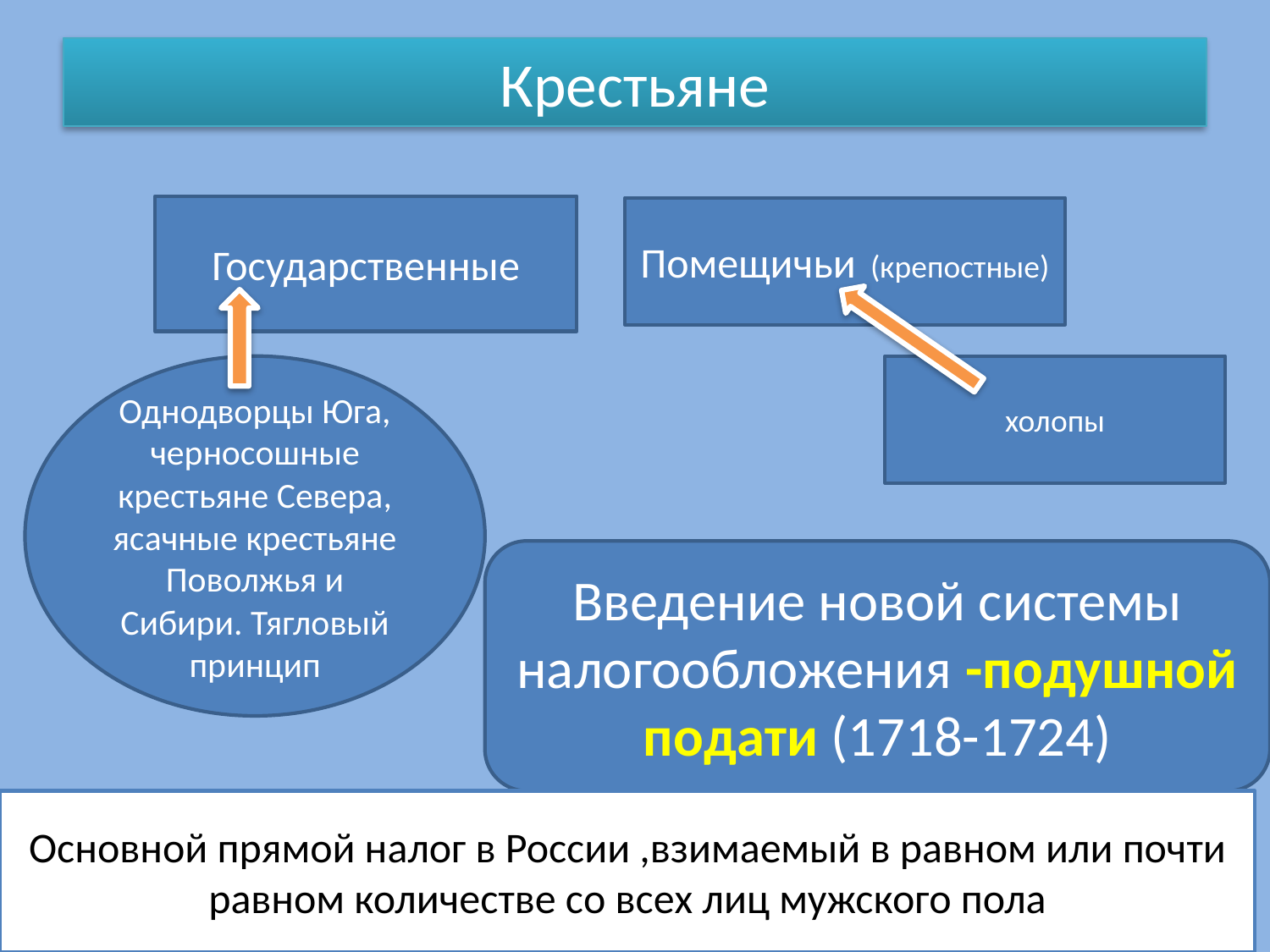

# Крестьяне
Государственные
Помещичьи  (крепостные)

Однодворцы Юга, черносошные крестьяне Севера, ясачные крестьяне Поволжья и Сибири. Тягловый принцип
холопы
Введение новой системы налогообложения -подушной подати (1718-1724)
Основной прямой налог в России ,взимаемый в равном или почти равном количестве со всех лиц мужского пола